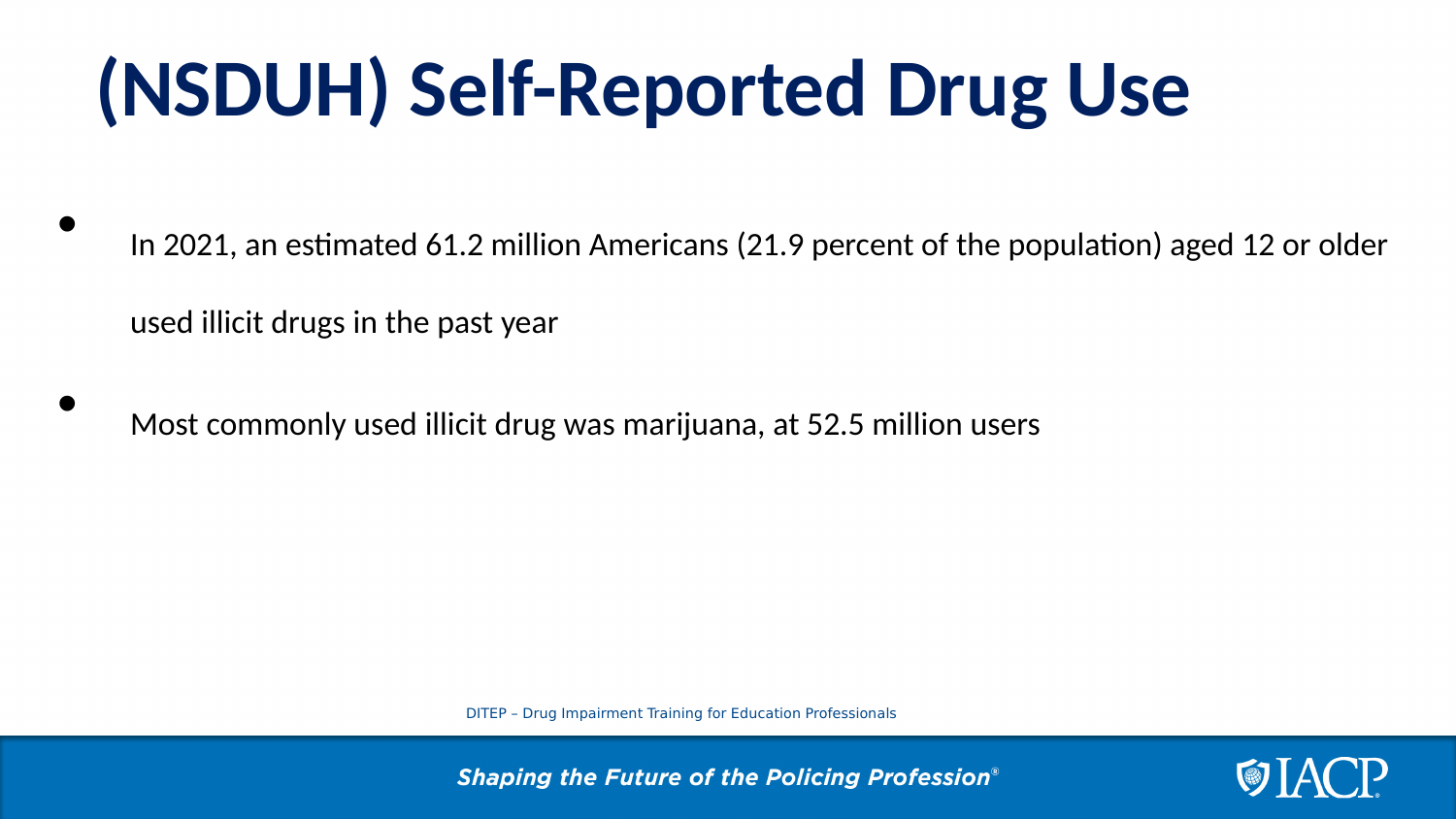

(NSDUH) Self-Reported Drug Use
In 2021, an estimated 61.2 million Americans (21.9 percent of the population) aged 12 or older used illicit drugs in the past year
Most commonly used illicit drug was marijuana, at 52.5 million users

DITEP – Drug Impairment Training for Education Professionals